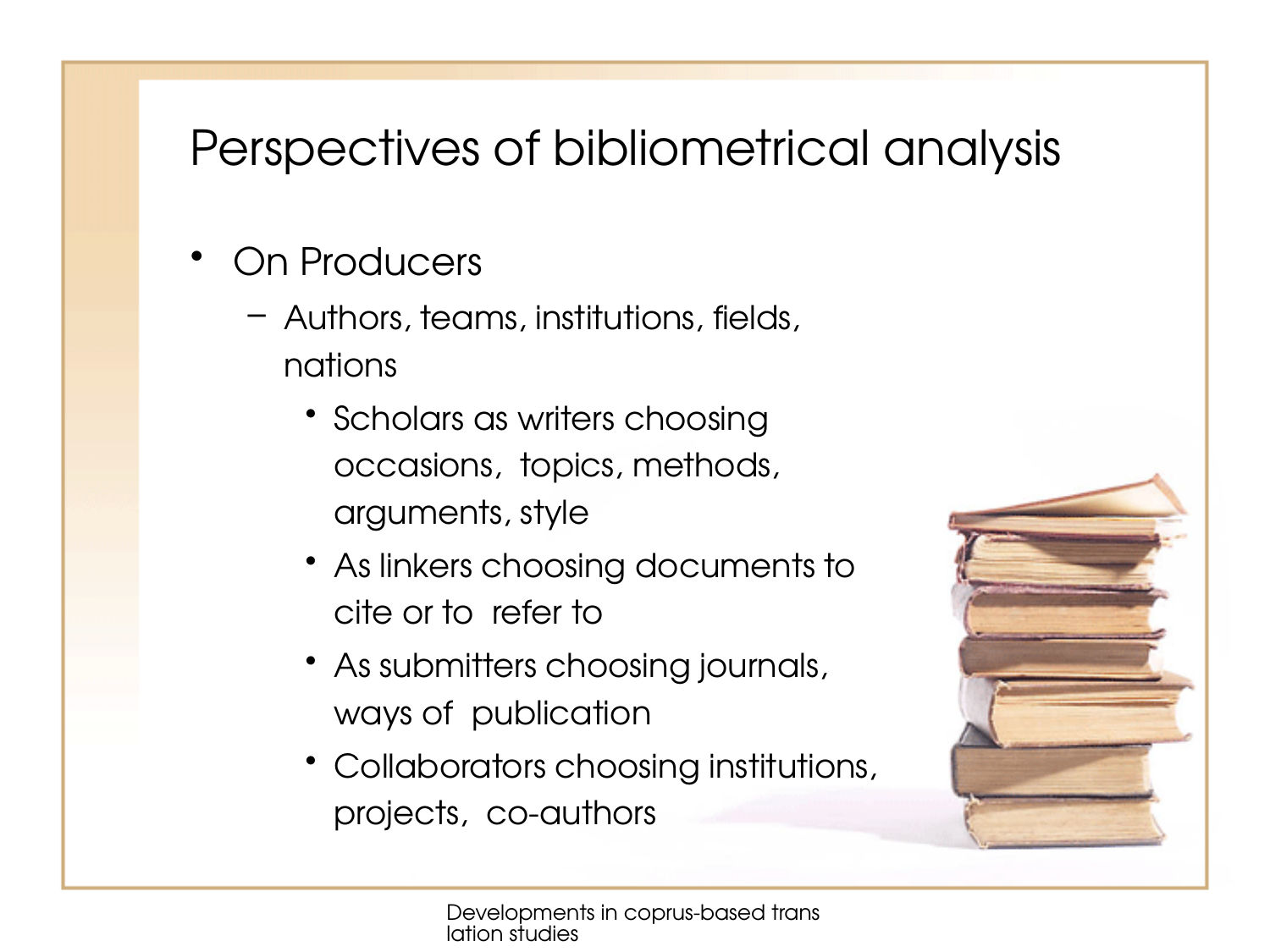

# Perspectives of bibliometrical analysis
On Producers
Authors, teams, institutions, fields, nations
Scholars as writers choosing occasions,  topics, methods, arguments, style
As linkers choosing documents to cite or to  refer to
As submitters choosing journals, ways of  publication
Collaborators choosing institutions, projects,  co-authors
Developments in coprus-based translation studies